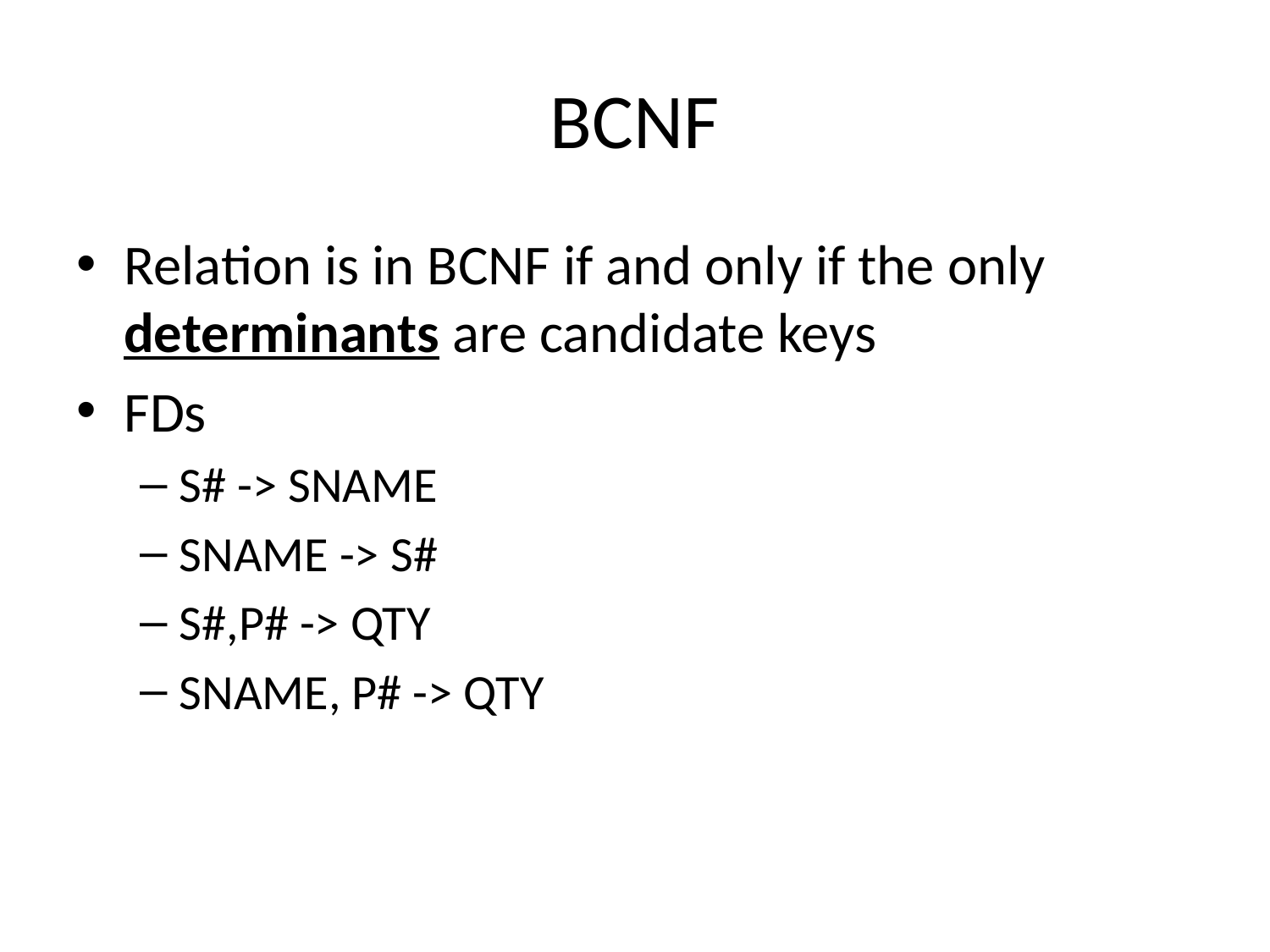

# BCNF
Relation is in BCNF if and only if the only determinants are candidate keys
FDs
S# -> SNAME
SNAME -> S#
S#,P# -> QTY
SNAME, P# -> QTY